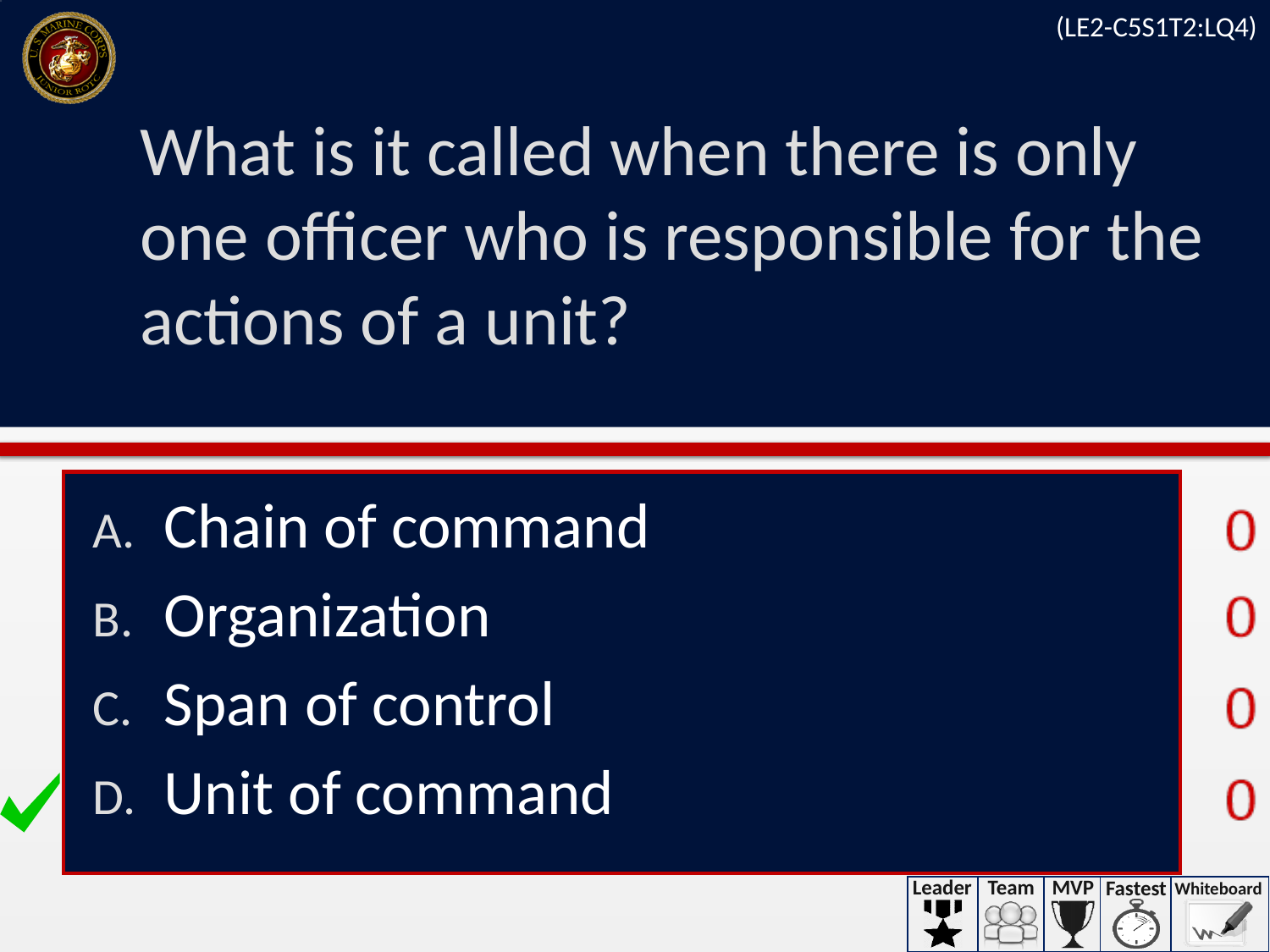

(LE2-C5S1T2:LQ4)
# What is it called when there is only one officer who is responsible for the actions of a unit?
Chain of command
Organization
Span of control
Unit of command